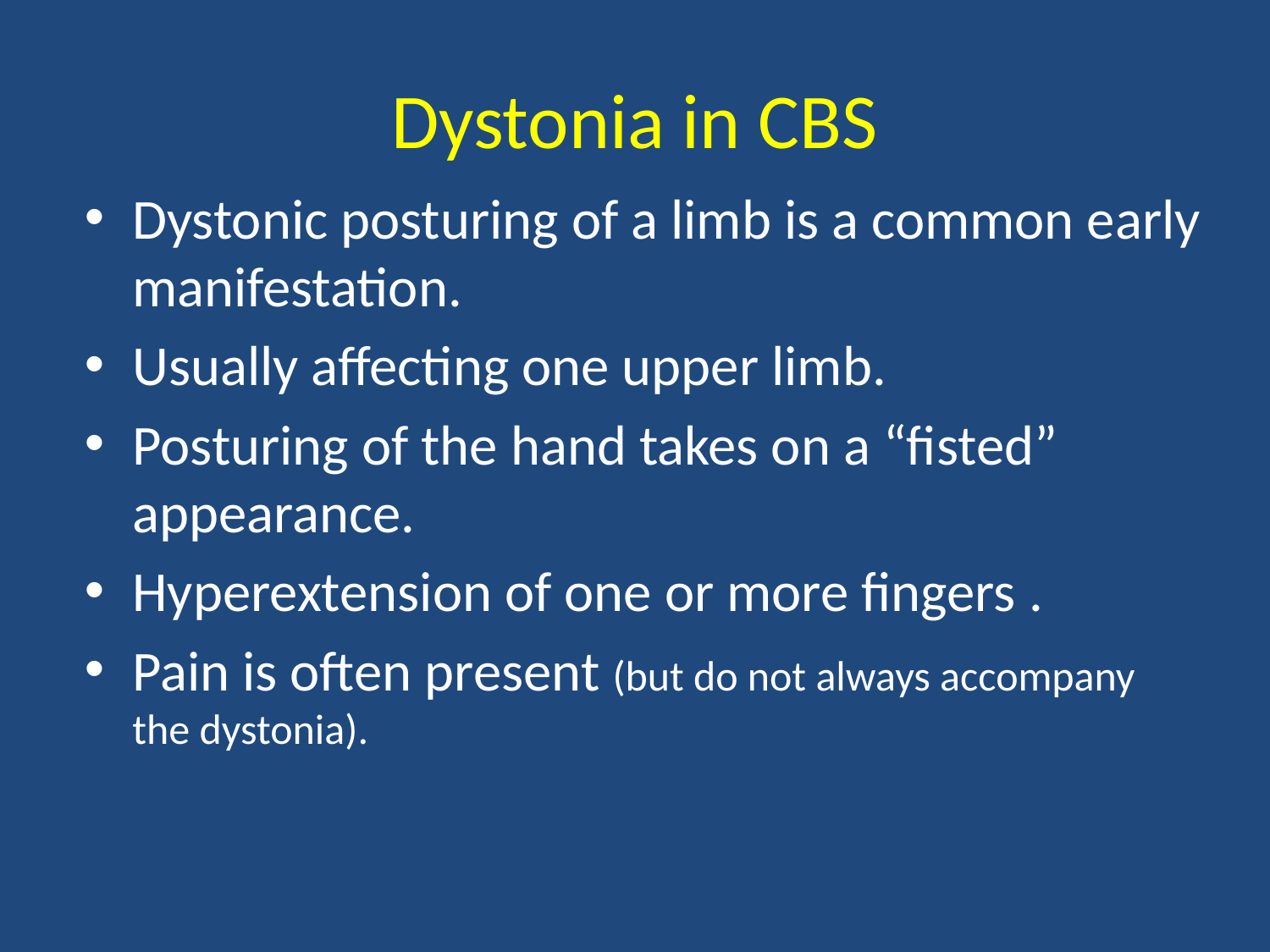

# Dystonia in CBS
Dystonic posturing of a limb is a common early manifestation.
Usually affecting one upper limb.
Posturing of the hand takes on a “fisted” appearance.
Hyperextension of one or more fingers .
Pain is often present (but do not always accompany the dystonia).